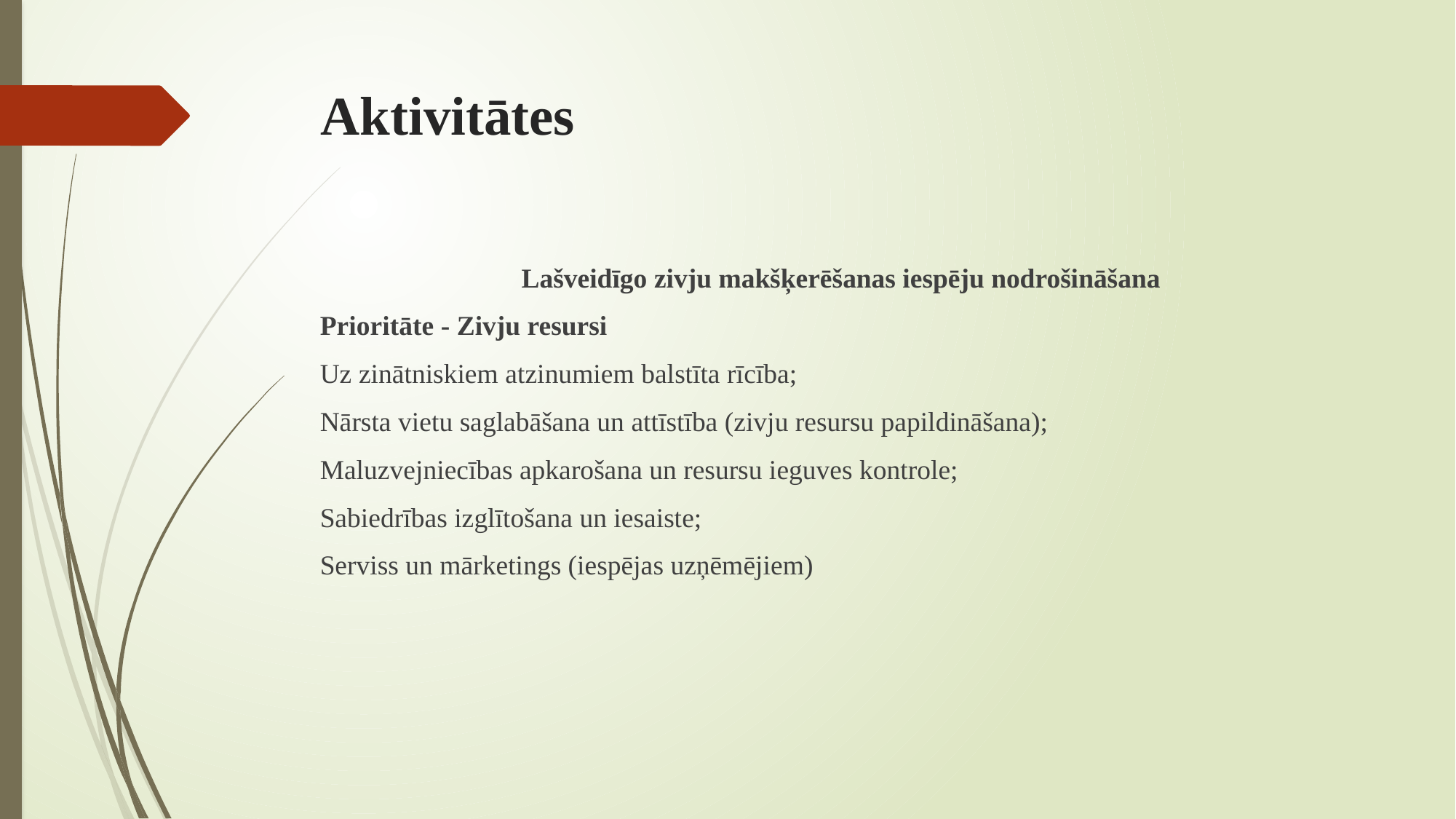

# Aktivitātes
Lašveidīgo zivju makšķerēšanas iespēju nodrošināšana
Prioritāte - Zivju resursi
Uz zinātniskiem atzinumiem balstīta rīcība;
Nārsta vietu saglabāšana un attīstība (zivju resursu papildināšana);
Maluzvejniecības apkarošana un resursu ieguves kontrole;
Sabiedrības izglītošana un iesaiste;
Serviss un mārketings (iespējas uzņēmējiem)